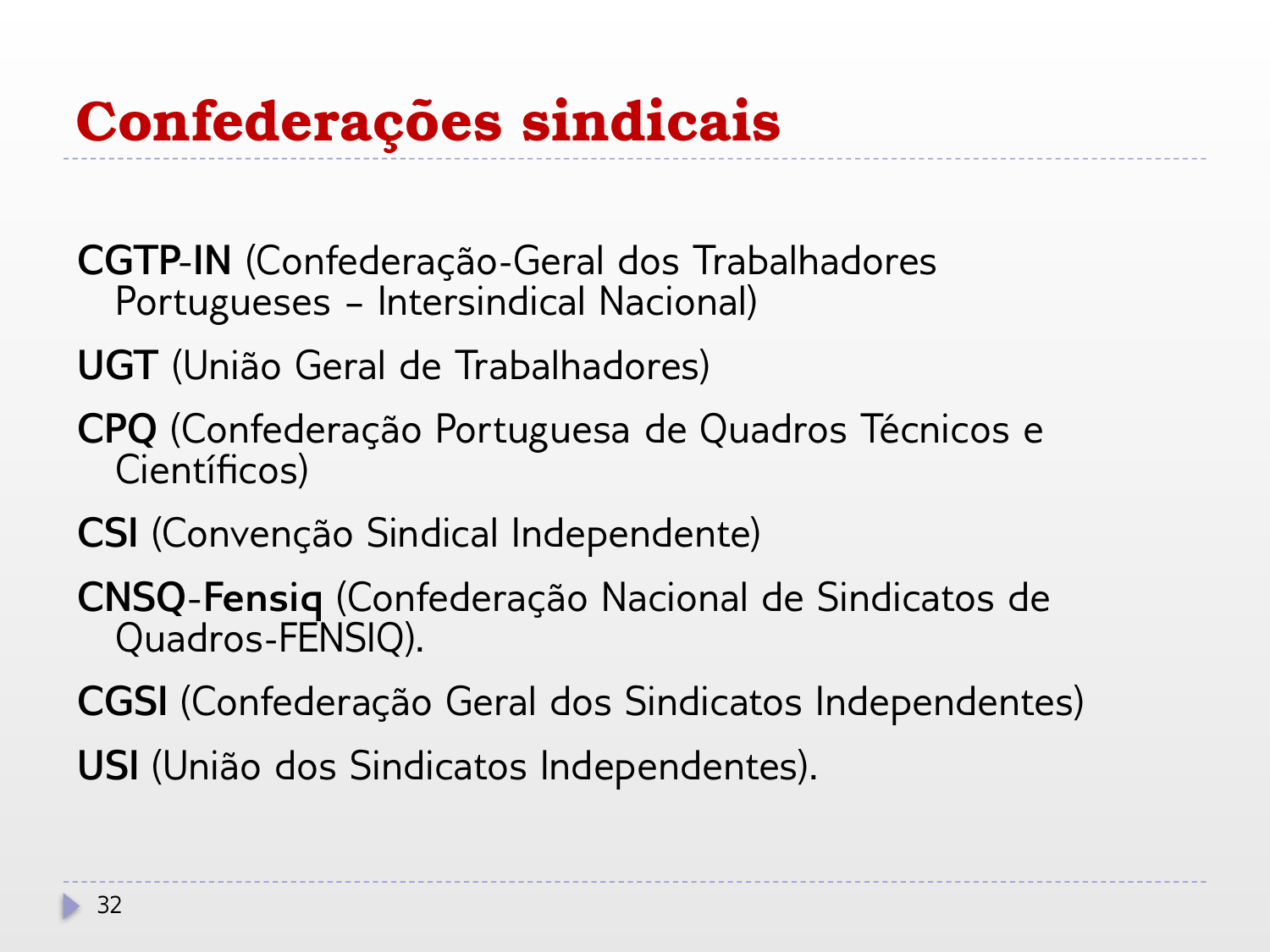

# Confederações sindicais
CGTP-IN (Confederação-Geral dos Trabalhadores Portugueses – Intersindical Nacional)
UGT (União Geral de Trabalhadores)
CPQ (Confederação Portuguesa de Quadros Técnicos e Científicos)
CSI (Convenção Sindical Independente)
CNSQ-Fensiq (Confederação Nacional de Sindicatos de Quadros-FENSIQ).
CGSI (Confederação Geral dos Sindicatos Independentes)
USI (União dos Sindicatos Independentes).

32